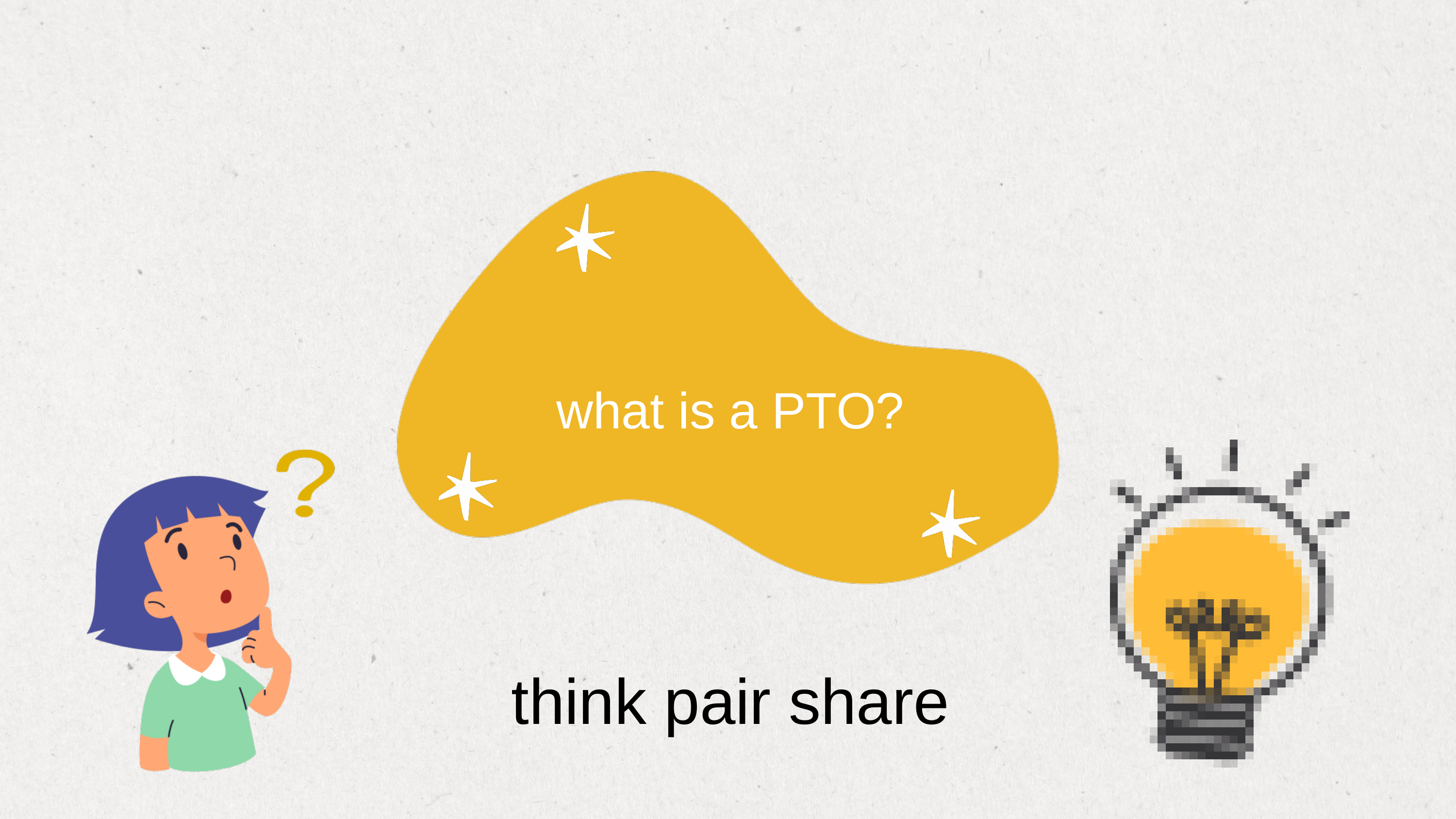

what is a PTO?

think pair share